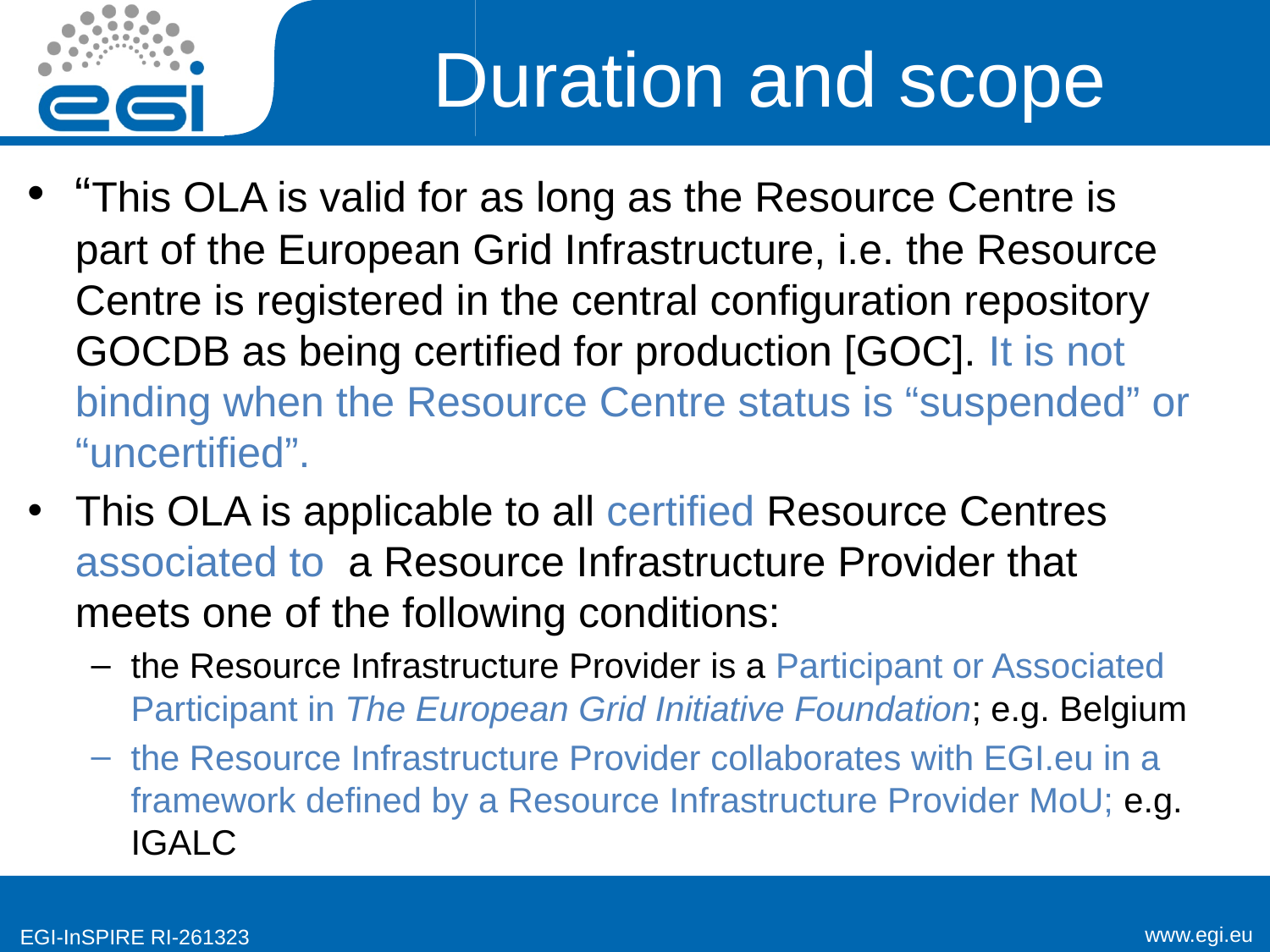

# Duration and scope
“This OLA is valid for as long as the Resource Centre is part of the European Grid Infrastructure, i.e. the Resource Centre is registered in the central configuration repository GOCDB as being certified for production [GOC]. It is not binding when the Resource Centre status is “suspended” or “uncertified”.
This OLA is applicable to all certified Resource Centres associated to  a Resource Infrastructure Provider that meets one of the following conditions:
the Resource Infrastructure Provider is a Participant or Associated Participant in The European Grid Initiative Foundation; e.g. Belgium
the Resource Infrastructure Provider collaborates with EGI.eu in a framework defined by a Resource Infrastructure Provider MoU; e.g. IGALC